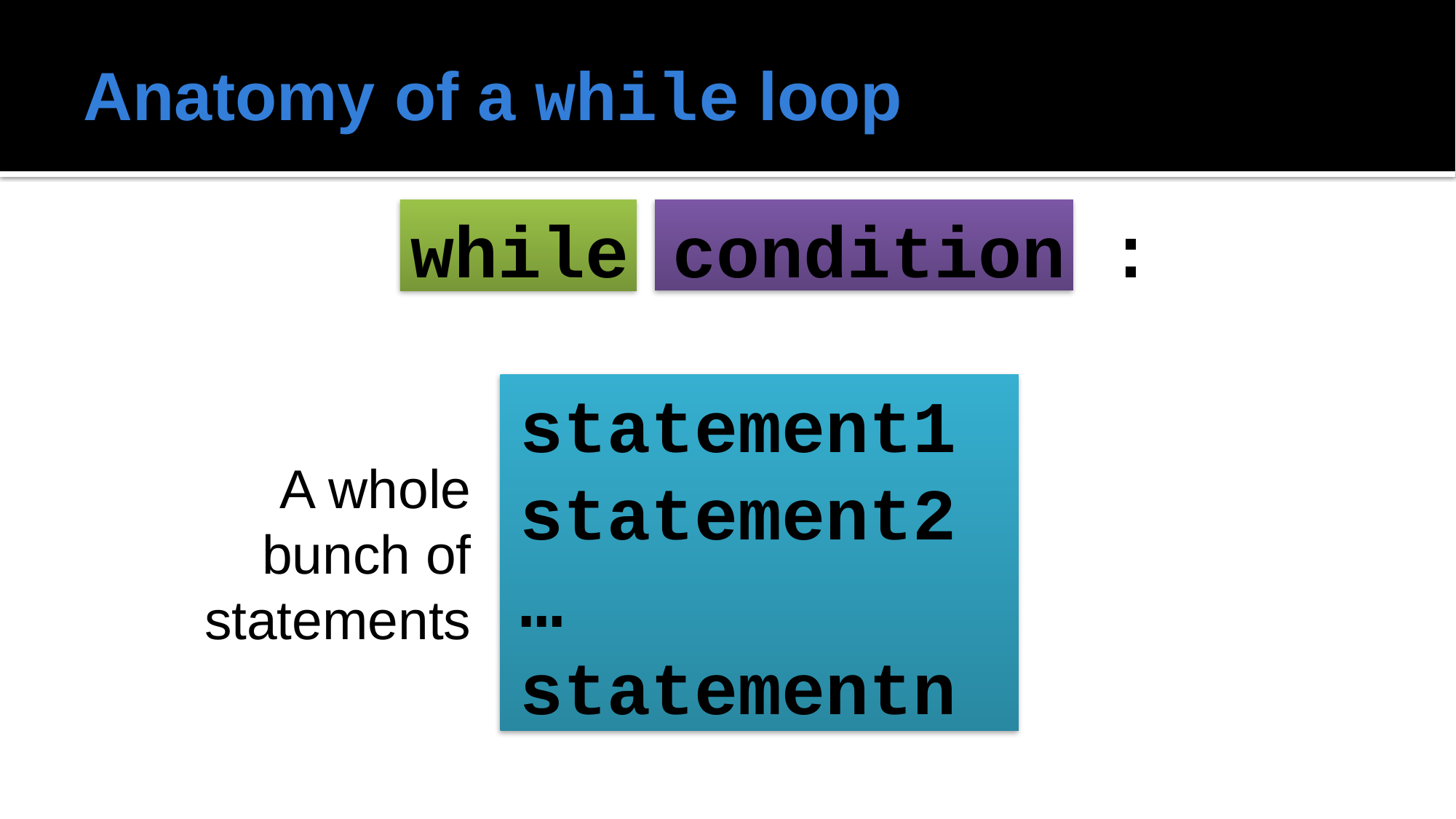

# Anatomy of a while loop

while condition :

	statement1
	statement2
	…
	statementn

A whole bunch of statements